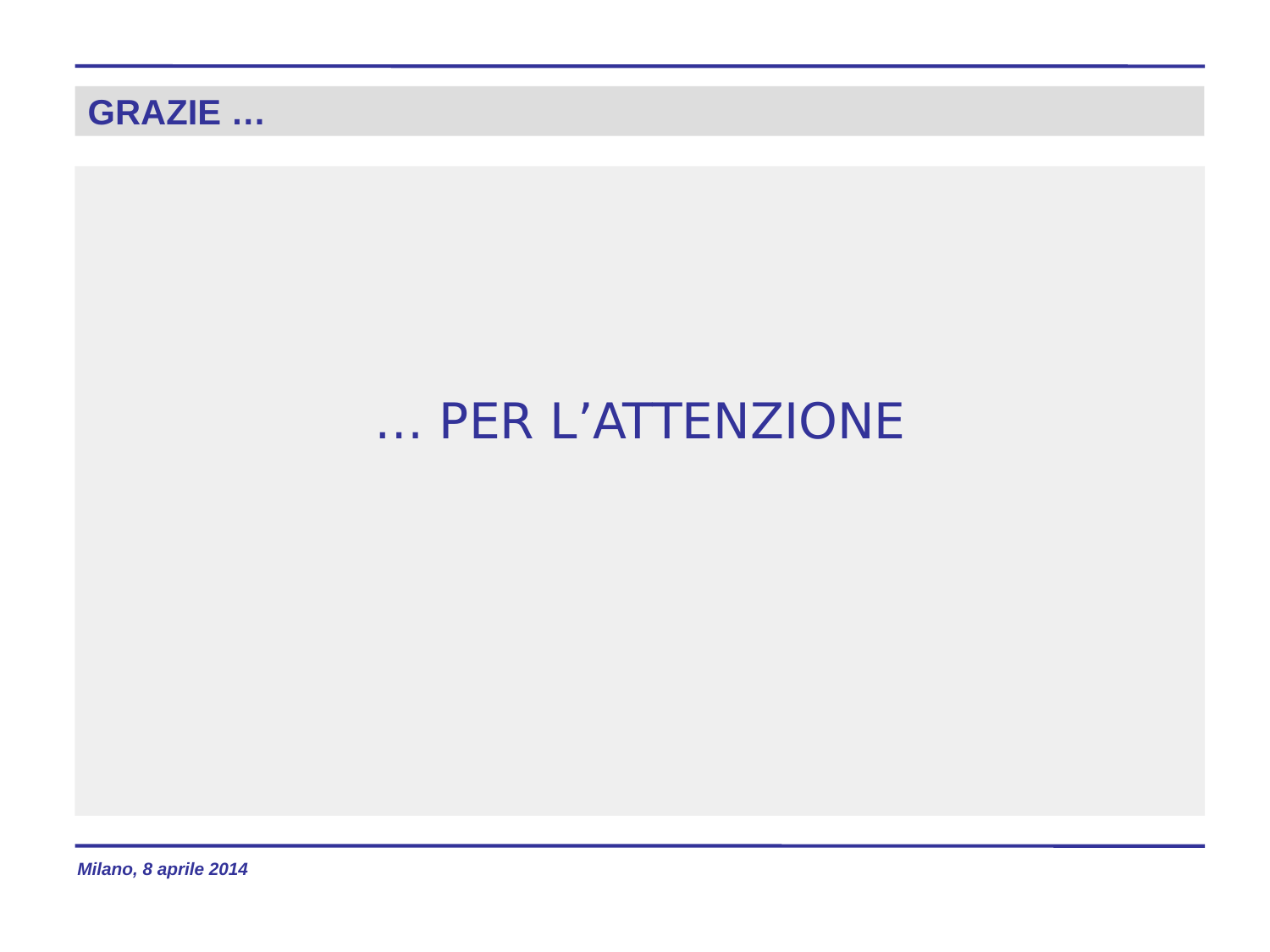

# GRAZIE …

… PER L’ATTENZIONE

Milano, 8 aprile 2014